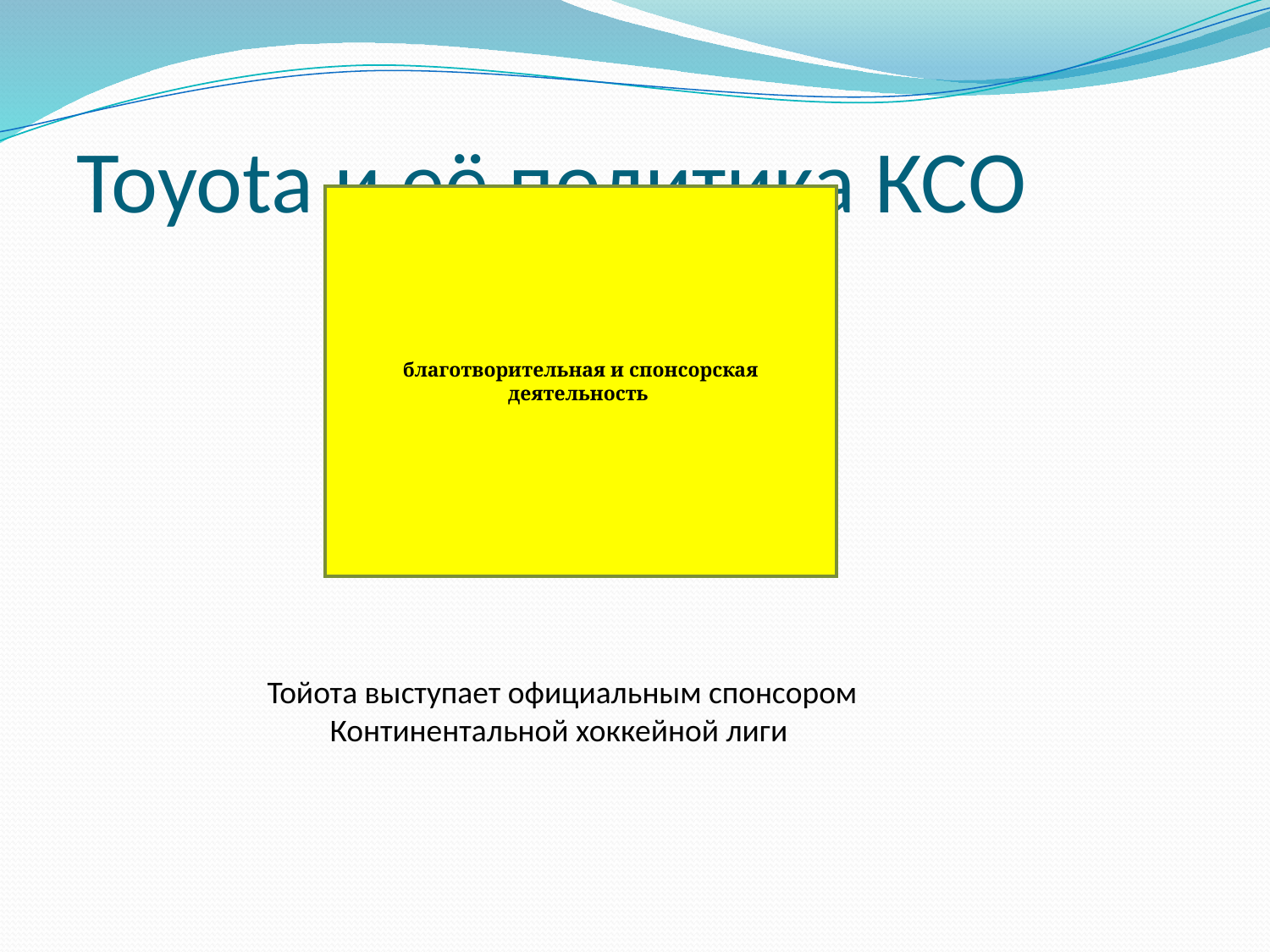

Toyota и её политика КСО
благотворительная и спонсорская деятельность
Тойота выступает официальным спонсором Континентальной хоккейной лиги